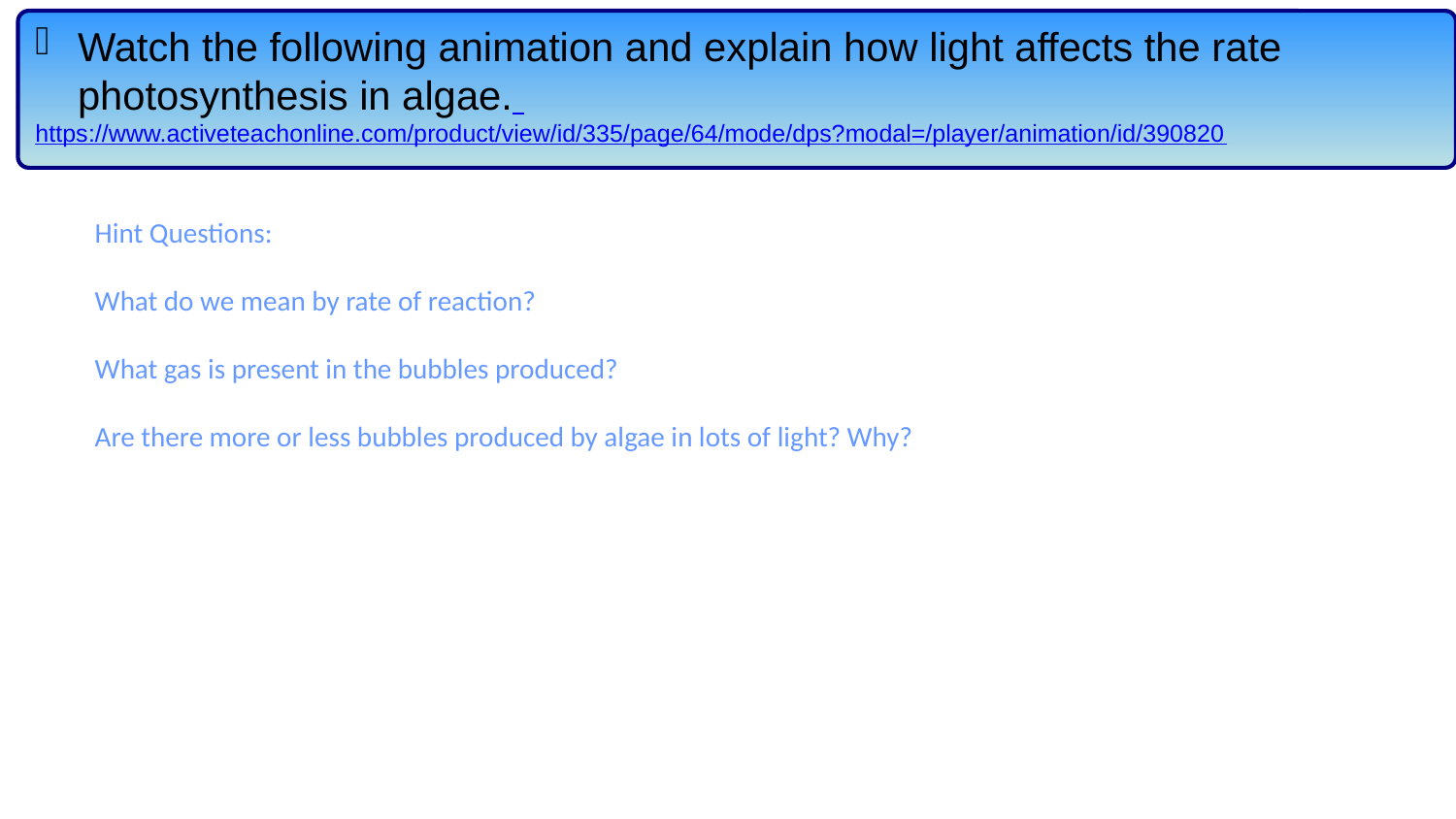

Watch the following animation and explain how light affects the rate photosynthesis in algae.
https://www.activeteachonline.com/product/view/id/335/page/64/mode/dps?modal=/player/animation/id/390820
Hint Questions:

What do we mean by rate of reaction?

What gas is present in the bubbles produced?

Are there more or less bubbles produced by algae in lots of light? Why?